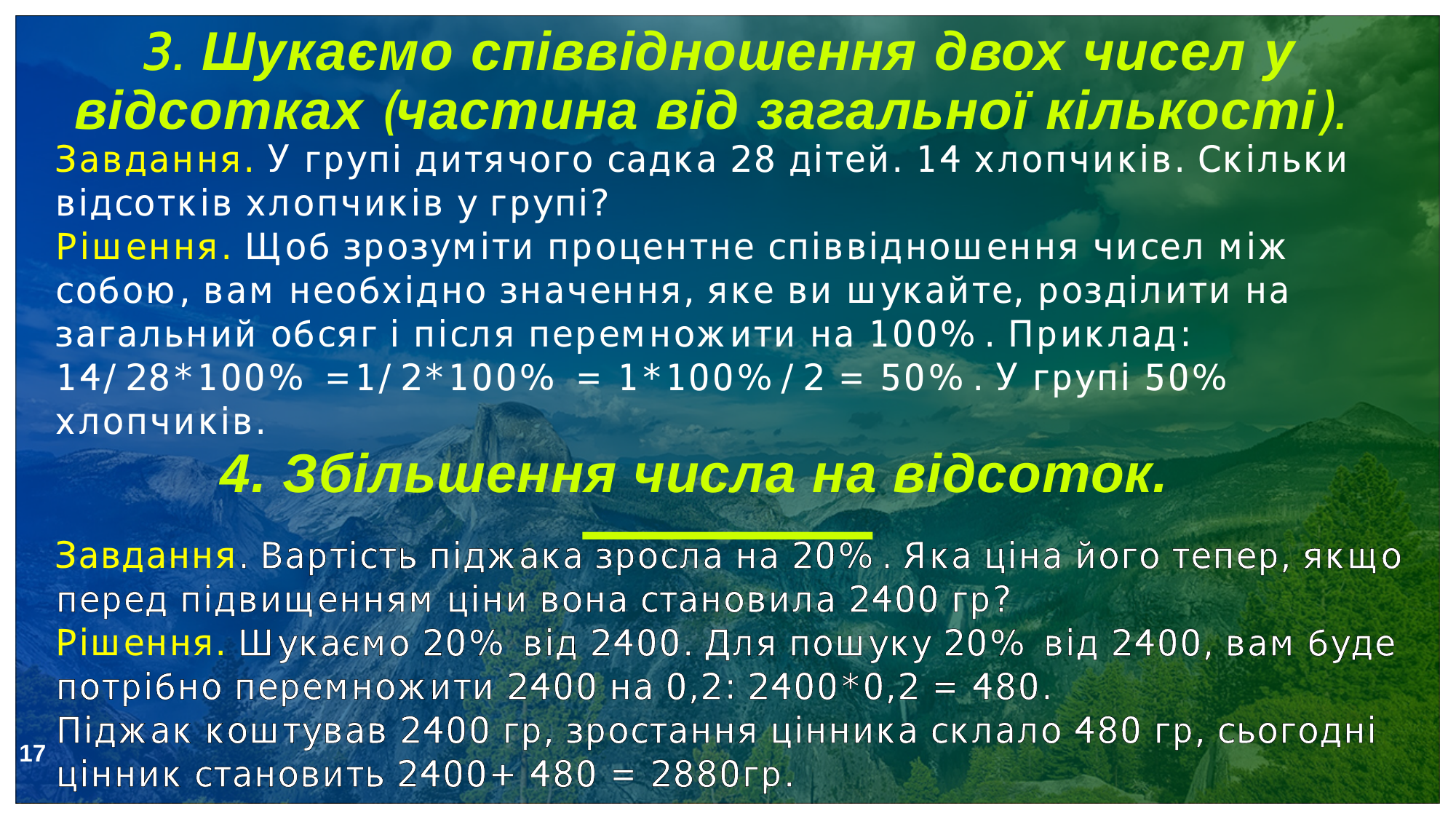

# 3. Шукаємо співвідношення двох чисел у відсотках (частина від загальної кількості).
Завдання. У групі дитячого садка 28 дітей. 14 хлопчиків. Скільки відсотків хлопчиків у групі?
Рішення. Щоб зрозуміти процентне співвідношення чисел між собою, вам необхідно значення, яке ви шукайте, розділити на загальний обсяг і після перемножити на 100%. Приклад: 14/28*100% =1/2*100% = 1*100%/2 = 50%. У групі 50% хлопчиків.
4. Збільшення числа на відсоток.

Завдання. Вартість піджака зросла на 20%. Яка ціна його тепер, якщо перед підвищенням ціни вона становила 2400 гр?
Рішення. Шукаємо 20% від 2400. Для пошуку 20% від 2400, вам буде потрібно перемножити 2400 на 0,2: 2400*0,2 = 480.
Піджак коштував 2400 гр, зростання цінника склало 480 гр, сьогодні цінник становить 2400+ 480 = 2880гр.
17